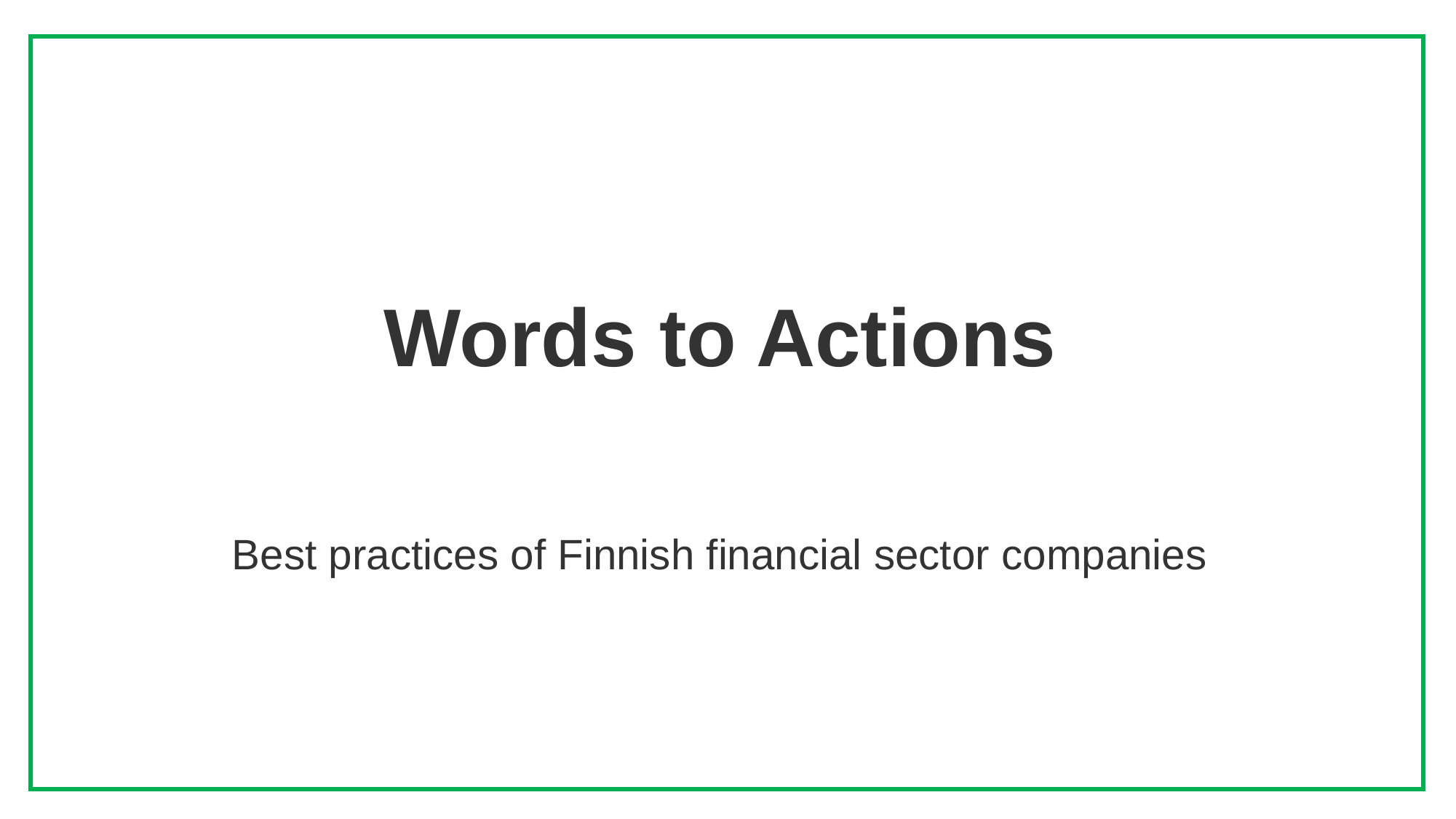

Words to Actions

Best practices of Finnish financial sector companies